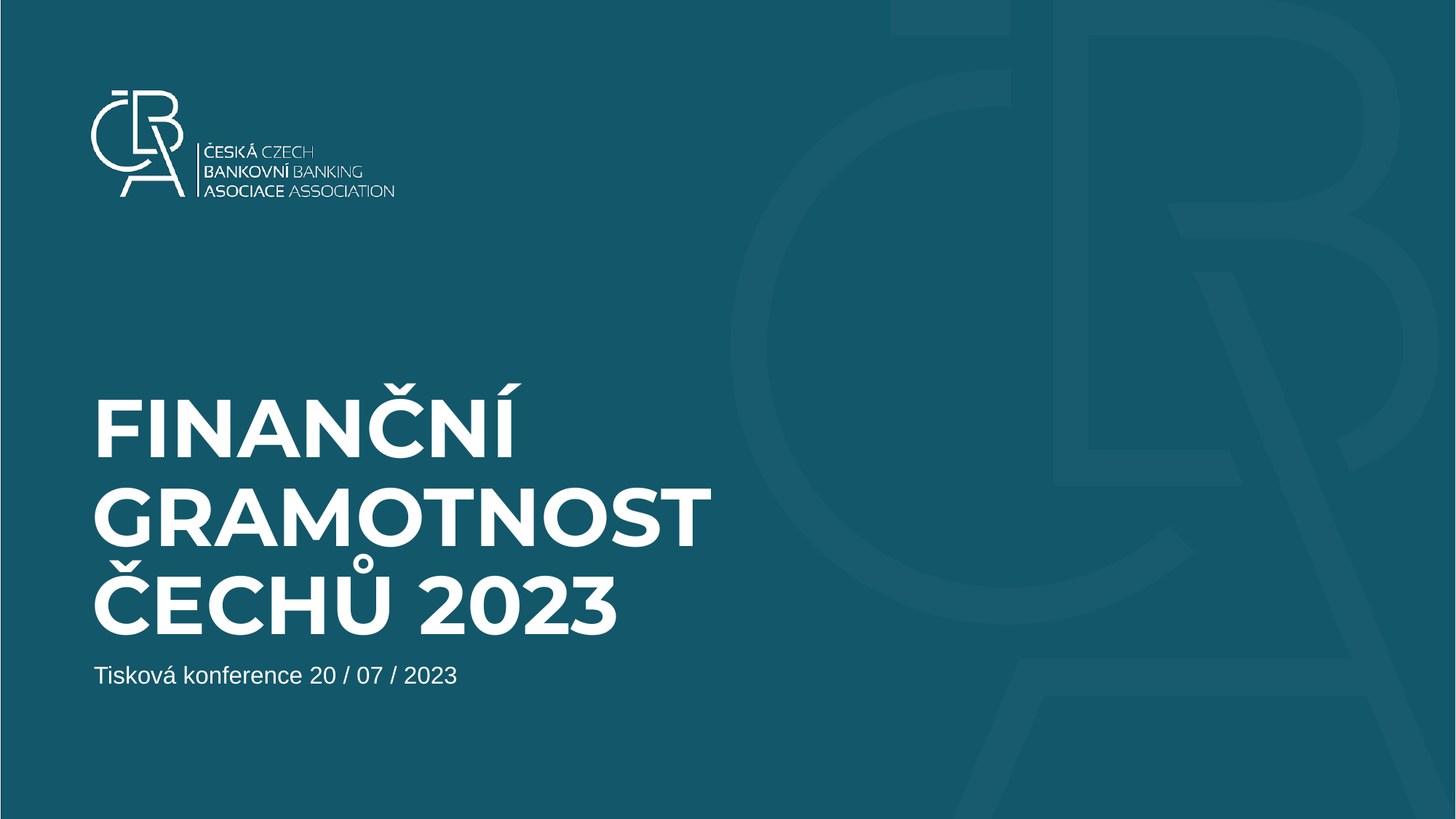

# FINANČNÍ GRAMOTNOST ČECHŮ 2023
Tisková konference 20 / 07 / 2023